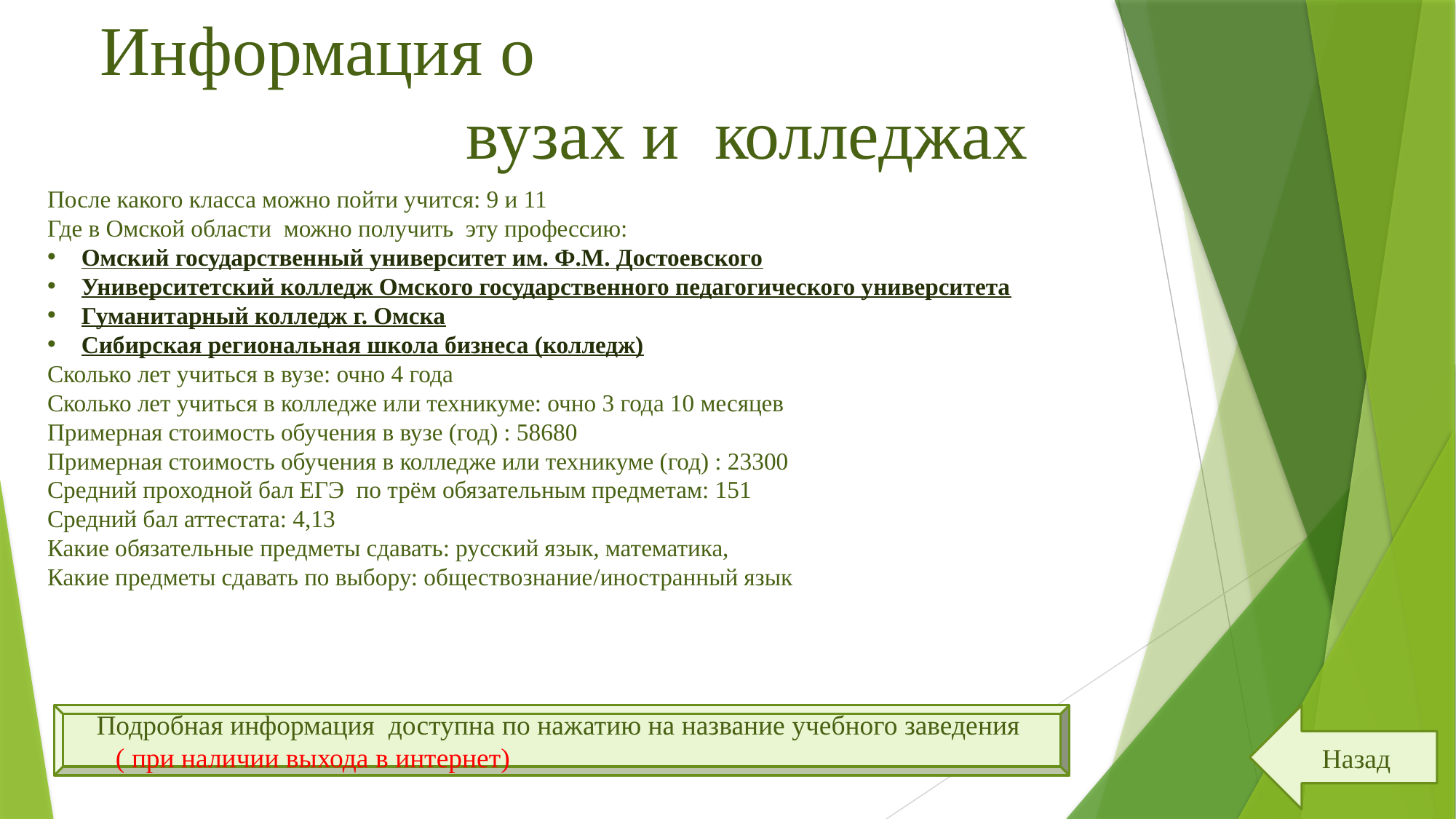

# Информация о вузах и  колледжах
После какого класса можно пойти учится: 9 и 11
Где в Омской области  можно получить  эту профессию:
Омский государственный университет им. Ф.М. Достоевского
Университетский колледж Омского государственного педагогического университета
Гуманитарный колледж г. Омска
Сибирская региональная школа бизнеса (колледж)
Сколько лет учиться в вузе: очно 4 года
Сколько лет учиться в колледже или техникуме: очно 3 года 10 месяцев
Примерная стоимость обучения в вузе (год) : 58680
Примерная стоимость обучения в колледже или техникуме (год) : 23300
Средний проходной бал ЕГЭ  по трём обязательным предметам: 151
Средний бал аттестата: 4,13
Какие обязательные предметы сдавать: русский язык, математика,
Какие предметы сдавать по выбору: обществознание/иностранный язык

Подробная информация  доступна по нажатию на название учебного заведения
( при наличии выхода в интернет)
Назад